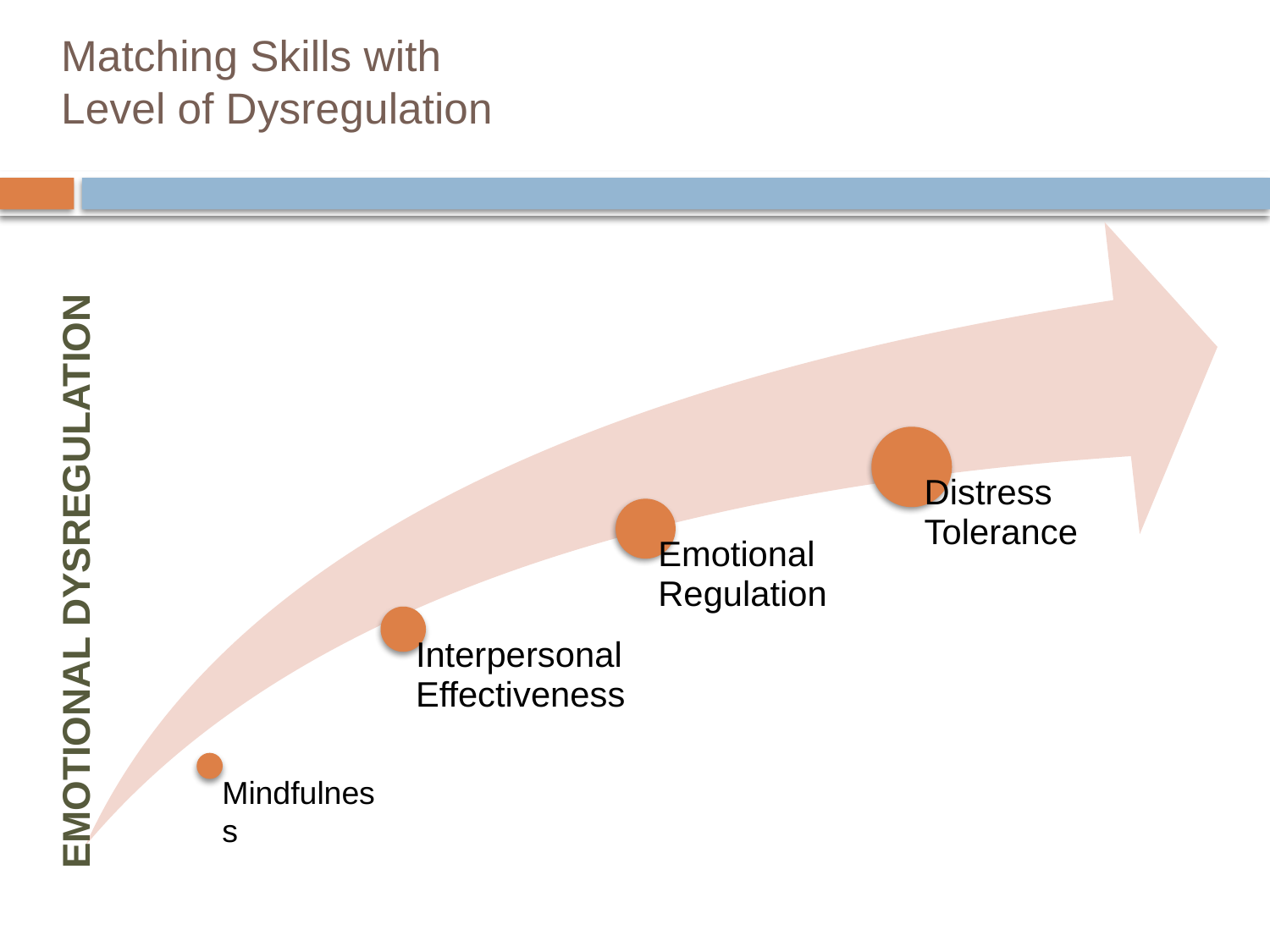

# Matching Skills with Level of Dysregulation
Interpersonal Effectiveness
Emotional Regulation
Distress Tolerance
Mindfulness
EMOTIONAL DYSREGULATION